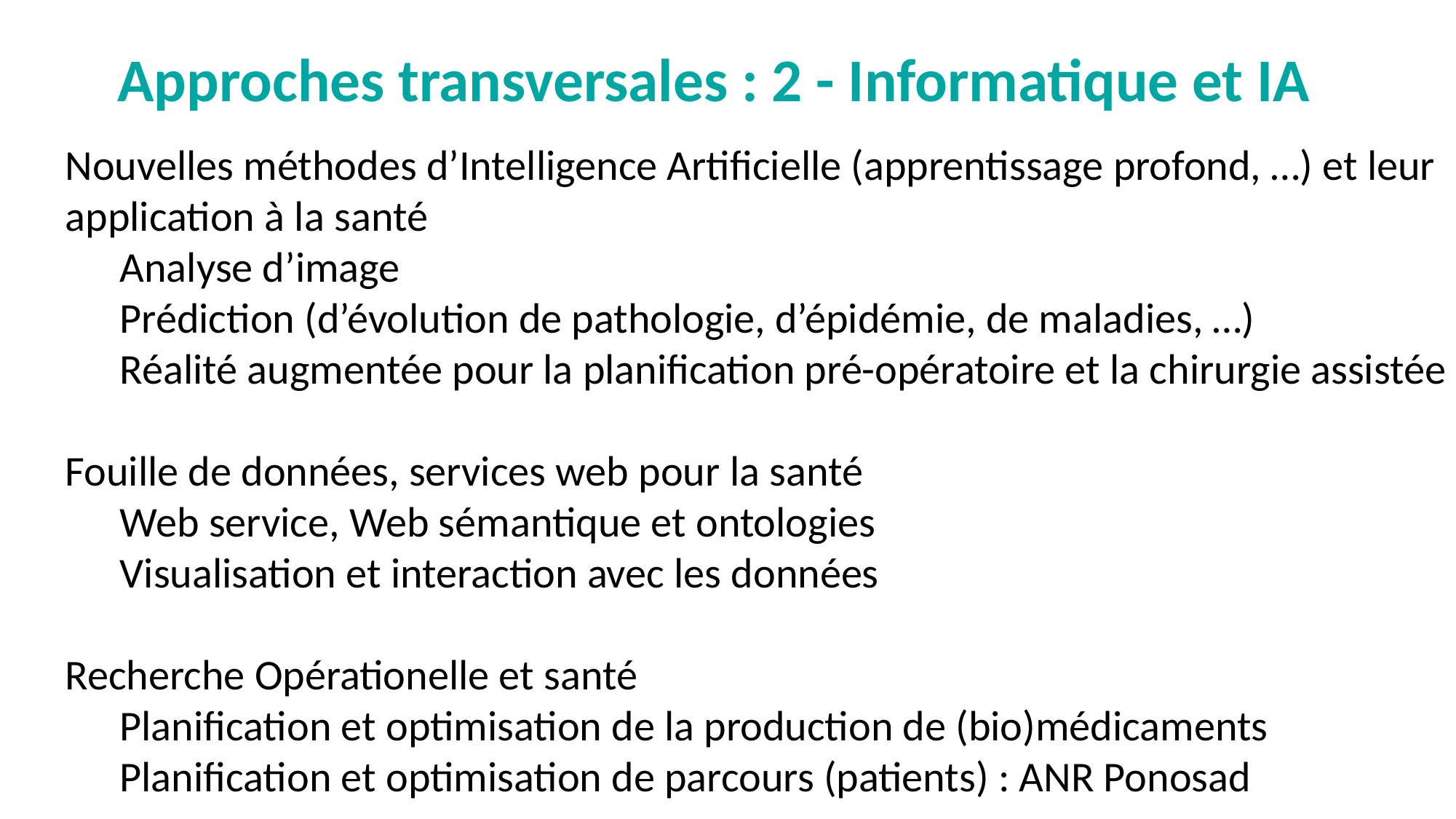

Approches transversales : 2 - Informatique et IA
Nouvelles méthodes d’Intelligence Artificielle (apprentissage profond, …) et leur application à la santé
Analyse d’image
Prédiction (d’évolution de pathologie, d’épidémie, de maladies, …)
Réalité augmentée pour la planification pré-opératoire et la chirurgie assistée

Fouille de données, services web pour la santé
Web service, Web sémantique et ontologies
Visualisation et interaction avec les données

Recherche Opérationelle et santé
Planification et optimisation de la production de (bio)médicaments
Planification et optimisation de parcours (patients) : ANR Ponosad

Ethique et e-santé
Prédiction du risque de violence de partenaire intime